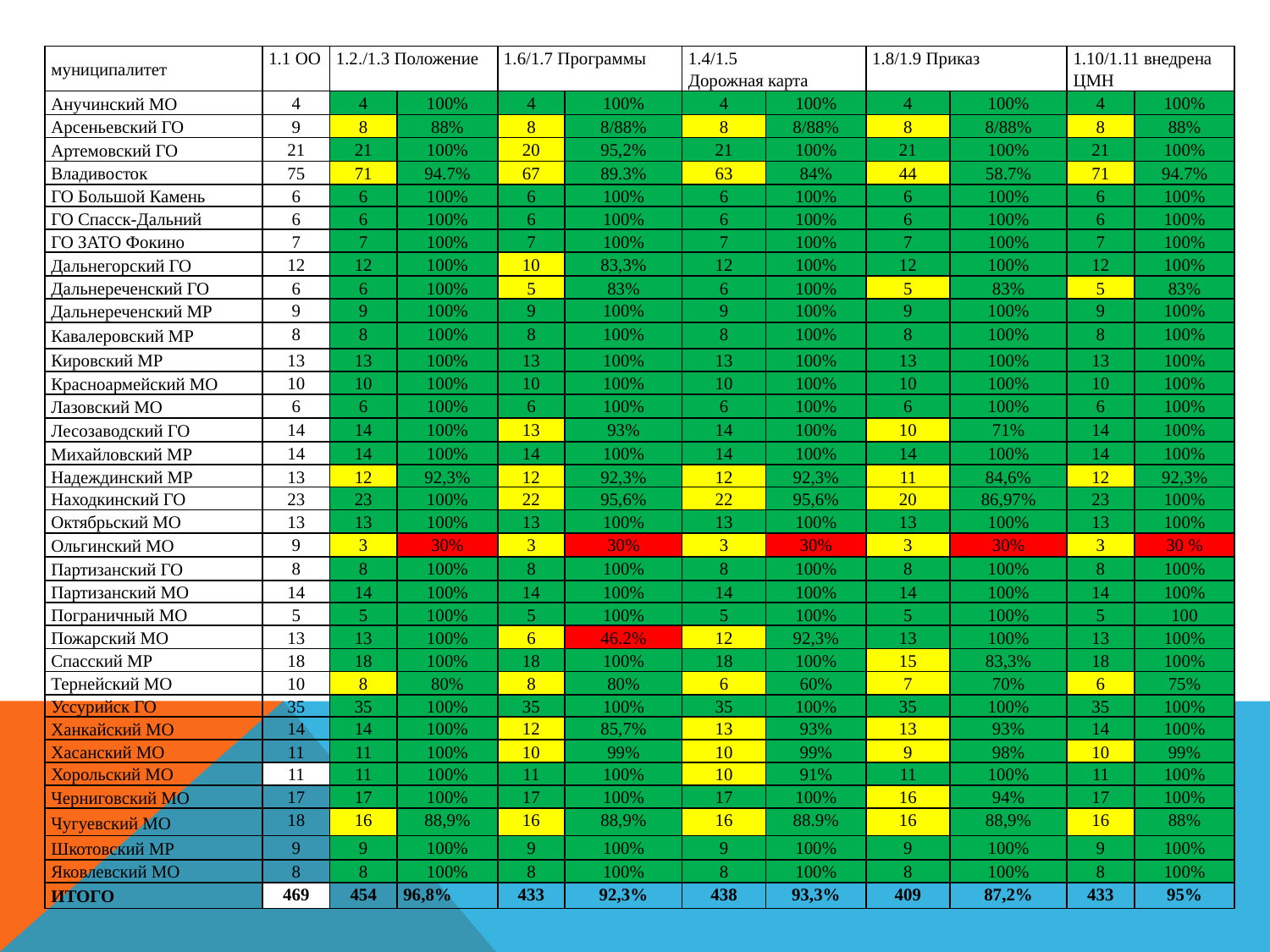

| муниципалитет | 1.1 ОО | 1.2./1.3 Положение |  | 1.6/1.7 Программы |  | 1.4/1.5 Дорожная карта |  | 1.8/1.9 Приказ |  | 1.10/1.11 внедрена ЦМН |  |
| --- | --- | --- | --- | --- | --- | --- | --- | --- | --- | --- | --- |
| Анучинский МО | 4 | 4 | 100% | 4 | 100% | 4 | 100% | 4 | 100% | 4 | 100% |
| Арсеньевский ГО | 9 | 8 | 88% | 8 | 8/88% | 8 | 8/88% | 8 | 8/88% | 8 | 88% |
| Артемовский ГО | 21 | 21 | 100% | 20 | 95,2% | 21 | 100% | 21 | 100% | 21 | 100% |
| Владивосток | 75 | 71 | 94.7% | 67 | 89.3% | 63 | 84% | 44 | 58.7% | 71 | 94.7% |
| ГО Большой Камень | 6 | 6 | 100% | 6 | 100% | 6 | 100% | 6 | 100% | 6 | 100% |
| ГО Спасск-Дальний | 6 | 6 | 100% | 6 | 100% | 6 | 100% | 6 | 100% | 6 | 100% |
| ГО ЗАТО Фокино | 7 | 7 | 100% | 7 | 100% | 7 | 100% | 7 | 100% | 7 | 100% |
| Дальнегорский ГО | 12 | 12 | 100% | 10 | 83,3% | 12 | 100% | 12 | 100% | 12 | 100% |
| Дальнереченский ГО | 6 | 6 | 100% | 5 | 83% | 6 | 100% | 5 | 83% | 5 | 83% |
| Дальнереченский МР | 9 | 9 | 100% | 9 | 100% | 9 | 100% | 9 | 100% | 9 | 100% |
| Кавалеровский МР | 8 | 8 | 100% | 8 | 100% | 8 | 100% | 8 | 100% | 8 | 100% |
| Кировский МР | 13 | 13 | 100% | 13 | 100% | 13 | 100% | 13 | 100% | 13 | 100% |
| Красноармейский МО | 10 | 10 | 100% | 10 | 100% | 10 | 100% | 10 | 100% | 10 | 100% |
| Лазовский МО | 6 | 6 | 100% | 6 | 100% | 6 | 100% | 6 | 100% | 6 | 100% |
| Лесозаводский ГО | 14 | 14 | 100% | 13 | 93% | 14 | 100% | 10 | 71% | 14 | 100% |
| Михайловский МР | 14 | 14 | 100% | 14 | 100% | 14 | 100% | 14 | 100% | 14 | 100% |
| Надеждинский МР | 13 | 12 | 92,3% | 12 | 92,3% | 12 | 92,3% | 11 | 84,6% | 12 | 92,3% |
| Находкинский ГО | 23 | 23 | 100% | 22 | 95,6% | 22 | 95,6% | 20 | 86,97% | 23 | 100% |
| Октябрьский МО | 13 | 13 | 100% | 13 | 100% | 13 | 100% | 13 | 100% | 13 | 100% |
| Ольгинский МО | 9 | 3 | 30% | 3 | 30% | 3 | 30% | 3 | 30% | 3 | 30 % |
| Партизанский ГО | 8 | 8 | 100% | 8 | 100% | 8 | 100% | 8 | 100% | 8 | 100% |
| Партизанский МО | 14 | 14 | 100% | 14 | 100% | 14 | 100% | 14 | 100% | 14 | 100% |
| Пограничный МО | 5 | 5 | 100% | 5 | 100% | 5 | 100% | 5 | 100% | 5 | 100 |
| Пожарский МО | 13 | 13 | 100% | 6 | 46.2% | 12 | 92,3% | 13 | 100% | 13 | 100% |
| Спасский МР | 18 | 18 | 100% | 18 | 100% | 18 | 100% | 15 | 83,3% | 18 | 100% |
| Тернейский МО | 10 | 8 | 80% | 8 | 80% | 6 | 60% | 7 | 70% | 6 | 75% |
| Уссурийск ГО | 35 | 35 | 100% | 35 | 100% | 35 | 100% | 35 | 100% | 35 | 100% |
| Ханкайский МО | 14 | 14 | 100% | 12 | 85,7% | 13 | 93% | 13 | 93% | 14 | 100% |
| Хасанский МО | 11 | 11 | 100% | 10 | 99% | 10 | 99% | 9 | 98% | 10 | 99% |
| Хорольский МО | 11 | 11 | 100% | 11 | 100% | 10 | 91% | 11 | 100% | 11 | 100% |
| Черниговский МО | 17 | 17 | 100% | 17 | 100% | 17 | 100% | 16 | 94% | 17 | 100% |
| Чугуевский МО | 18 | 16 | 88,9% | 16 | 88,9% | 16 | 88.9% | 16 | 88,9% | 16 | 88% |
| Шкотовский МР | 9 | 9 | 100% | 9 | 100% | 9 | 100% | 9 | 100% | 9 | 100% |
| Яковлевский МО | 8 | 8 | 100% | 8 | 100% | 8 | 100% | 8 | 100% | 8 | 100% |
| ИТОГО | 469 | 454 | 96,8% | 433 | 92,3% | 438 | 93,3% | 409 | 87,2% | 433 | 95% |
#